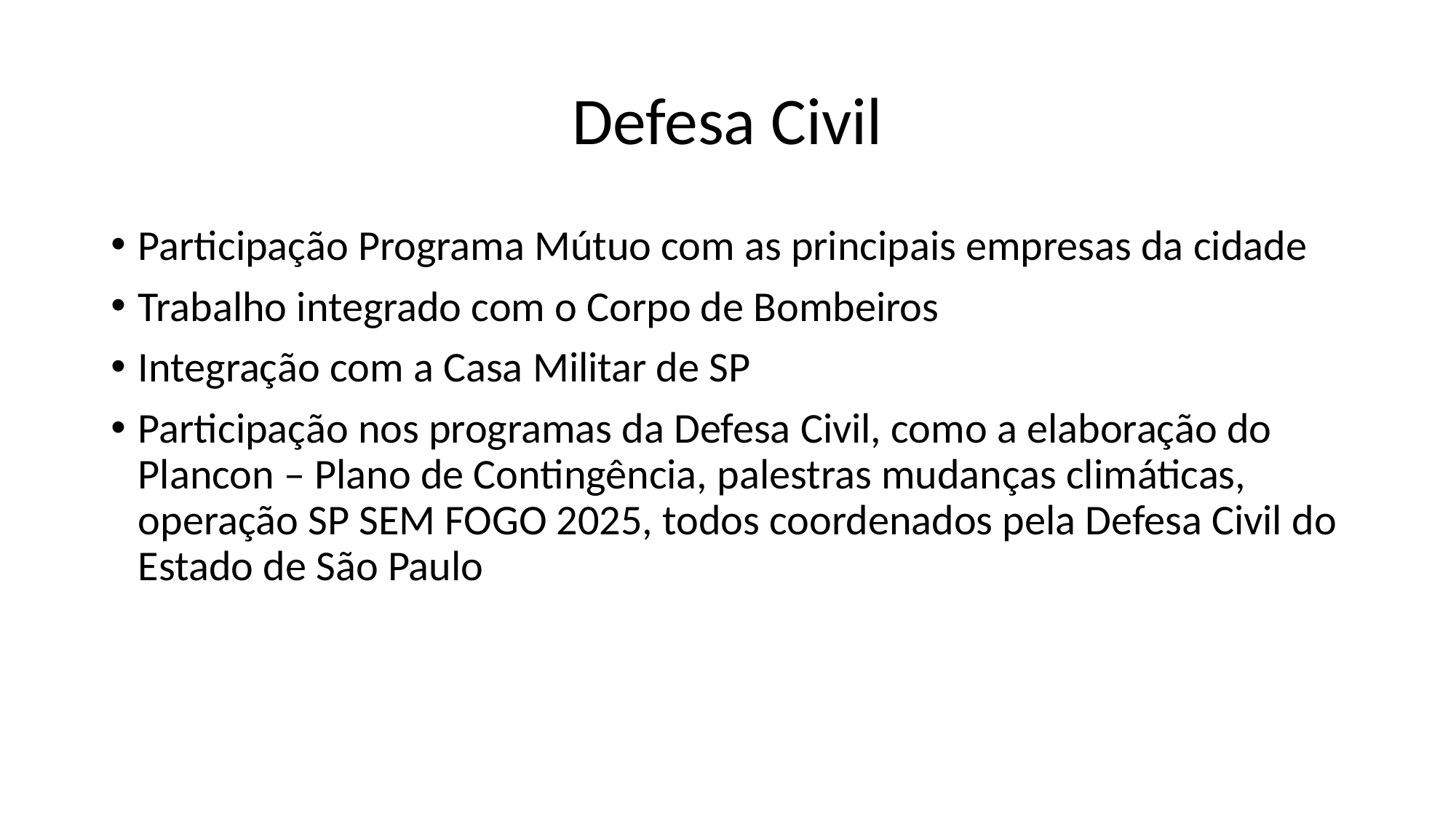

# Defesa Civil
Participação Programa Mútuo com as principais empresas da cidade
Trabalho integrado com o Corpo de Bombeiros
Integração com a Casa Militar de SP
Participação nos programas da Defesa Civil, como a elaboração do Plancon – Plano de Contingência, palestras mudanças climáticas, operação SP SEM FOGO 2025, todos coordenados pela Defesa Civil do Estado de São Paulo